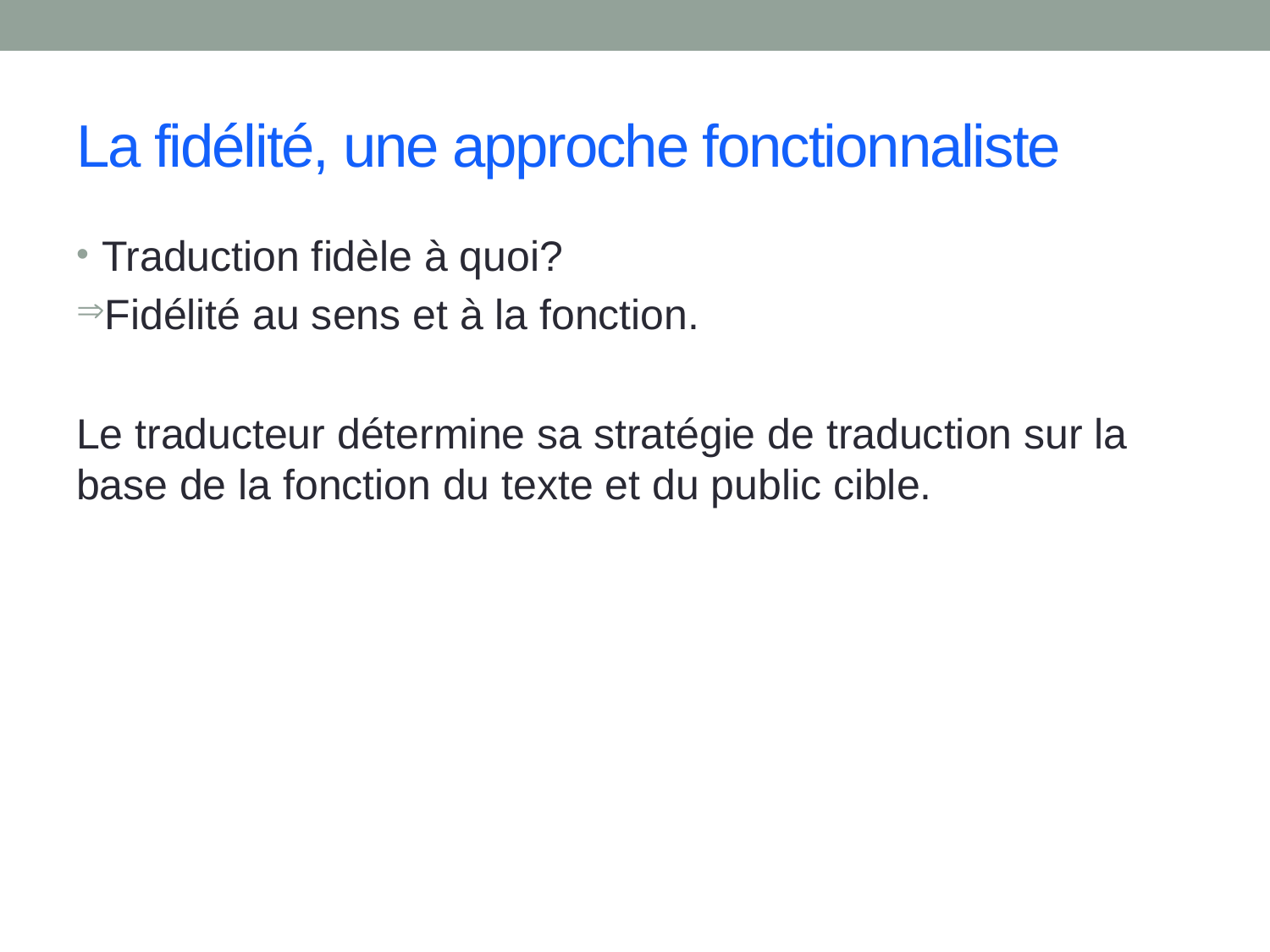

# La fidélité, une approche fonctionnaliste
Traduction fidèle à quoi?
Fidélité au sens et à la fonction.

Le traducteur détermine sa stratégie de traduction sur la base de la fonction du texte et du public cible.